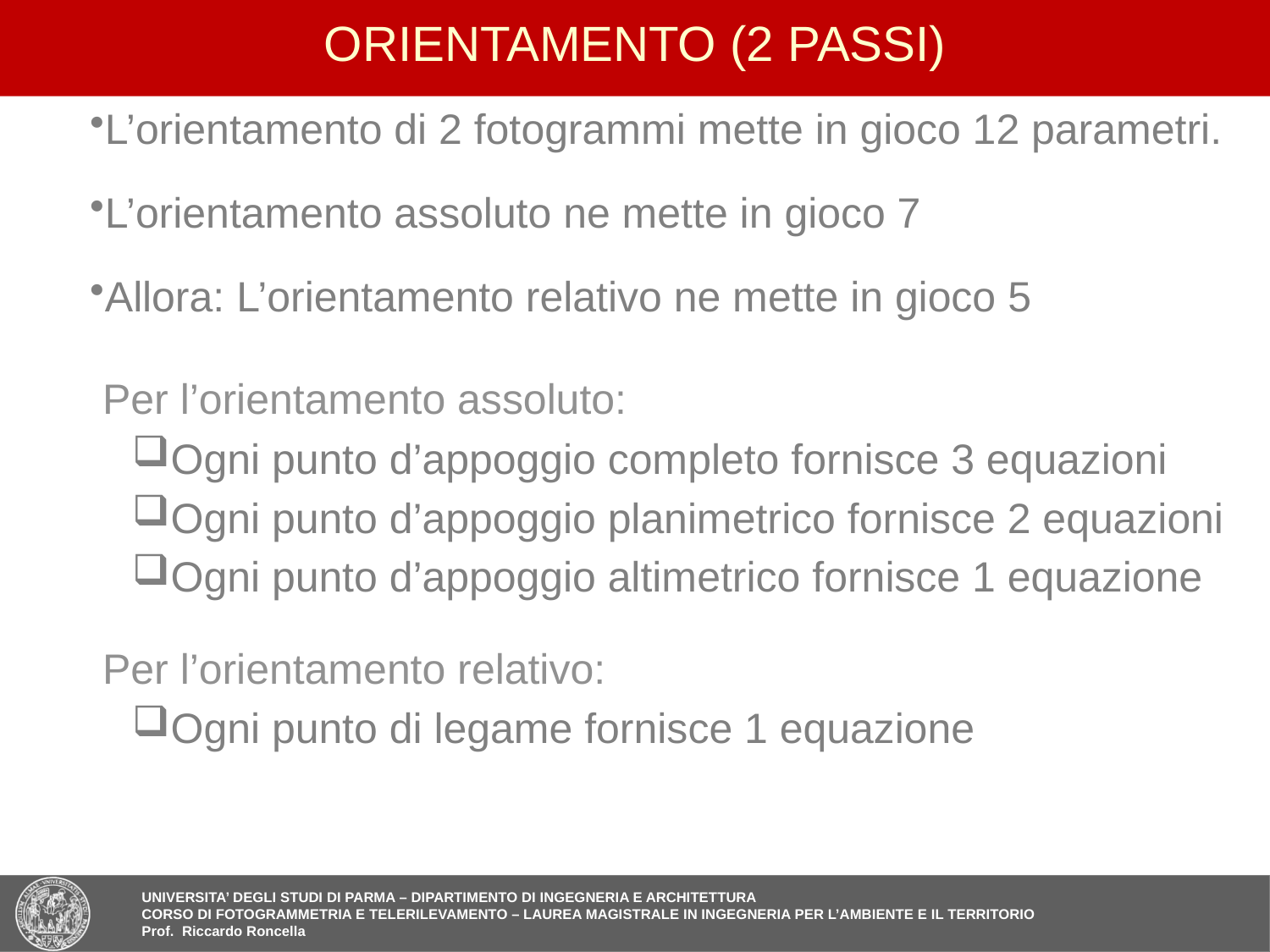

26
# ORIENTAMENTO (2 PASSI)
L’orientamento di 2 fotogrammi mette in gioco 12 parametri.

L’orientamento assoluto ne mette in gioco 7

Allora: L’orientamento relativo ne mette in gioco 5
Per l’orientamento assoluto:
Ogni punto d’appoggio completo fornisce 3 equazioni
Ogni punto d’appoggio planimetrico fornisce 2 equazioni
Ogni punto d’appoggio altimetrico fornisce 1 equazione
Per l’orientamento relativo:
Ogni punto di legame fornisce 1 equazione